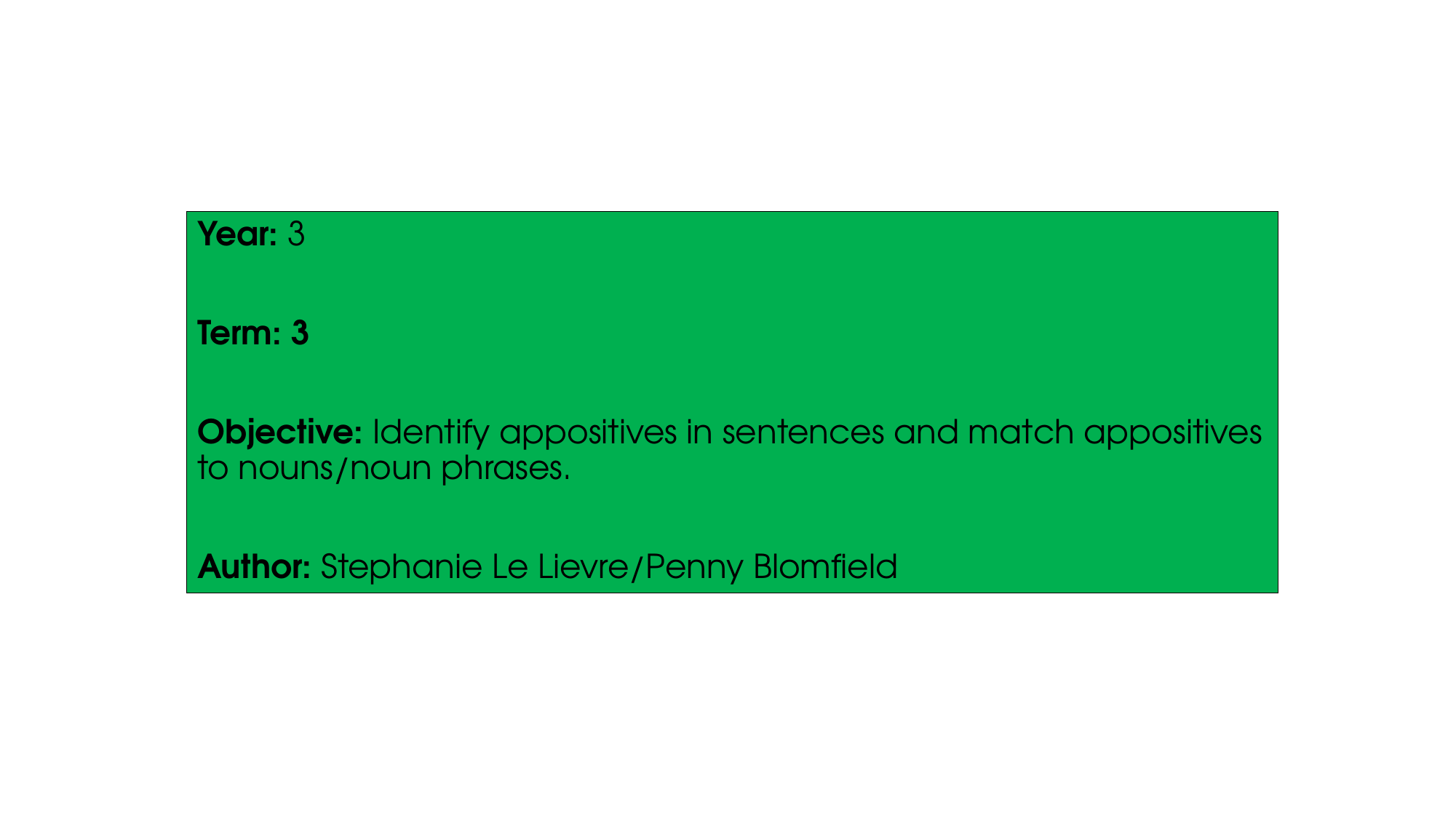

Year: 3

Term: 3

Objective: Identify appositives in sentences and match appositives to nouns/noun phrases.

Author: Stephanie Le Lievre/Penny Blomfield